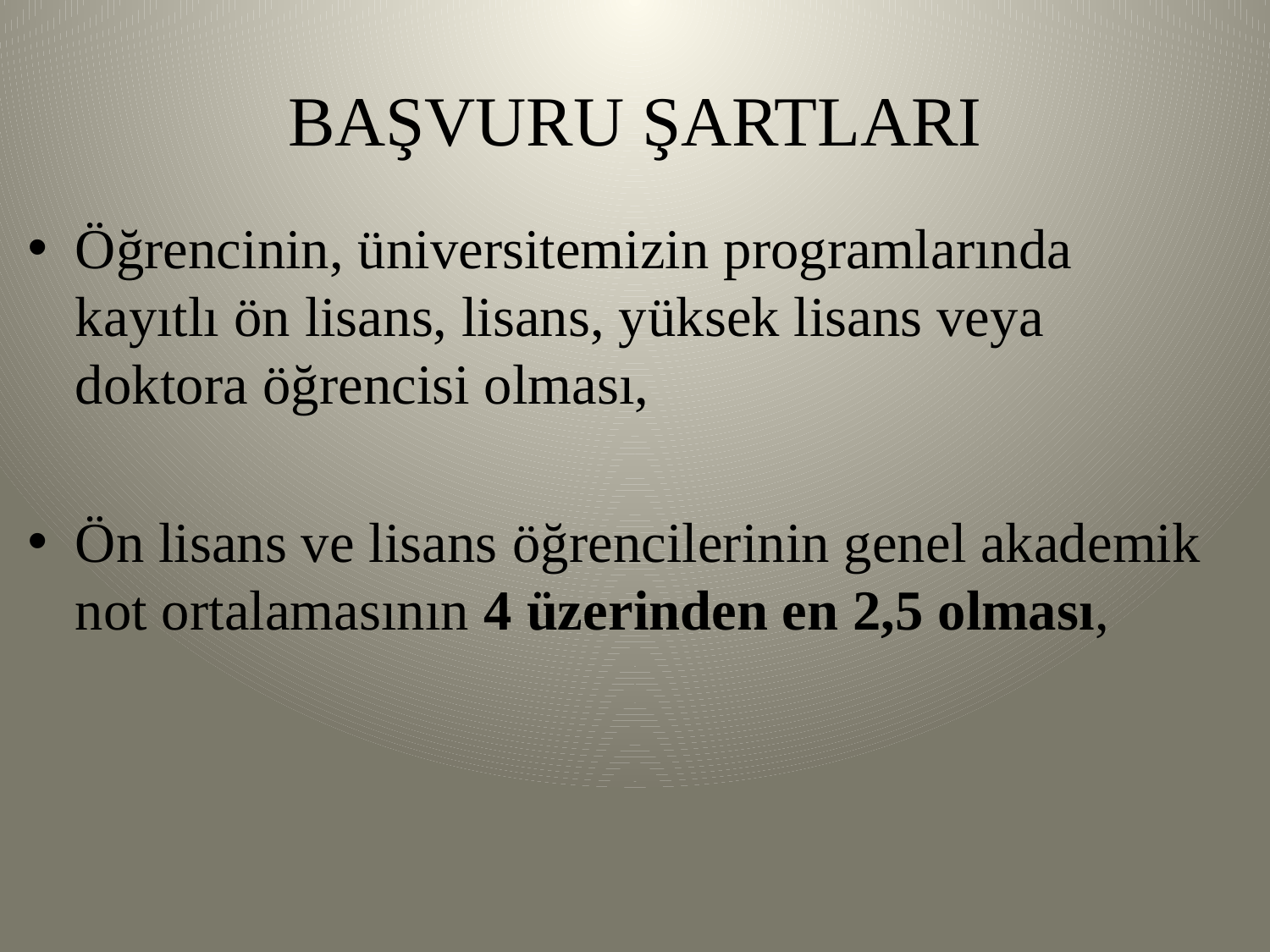

# BAŞVURU ŞARTLARI
Öğrencinin, üniversitemizin programlarında kayıtlı ön lisans, lisans, yüksek lisans veya doktora öğrencisi olması,

Ön lisans ve lisans öğrencilerinin genel akademik not ortalamasının 4 üzerinden en 2,5 olması,